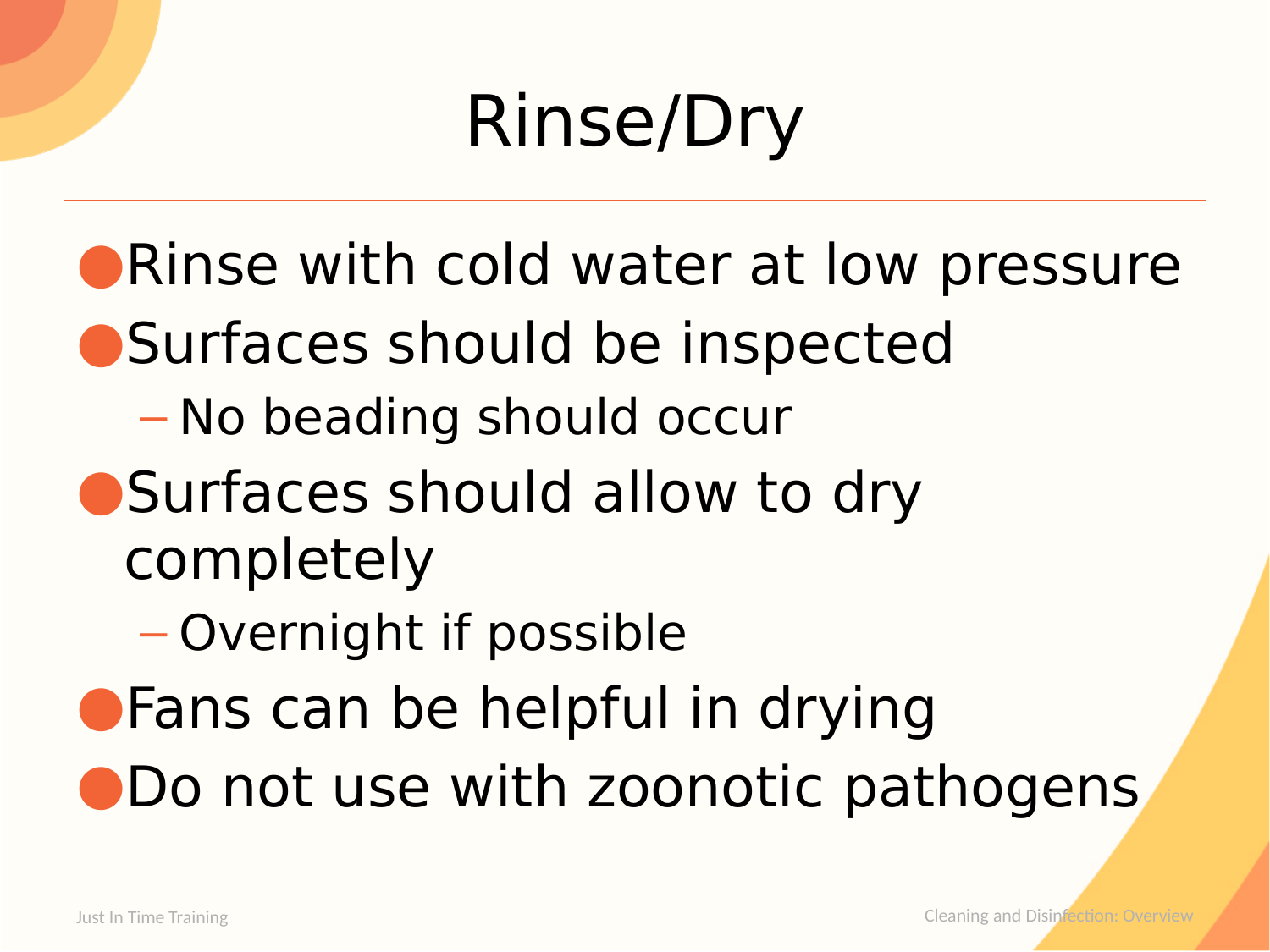

# Rinse/Dry
Rinse with cold water at low pressure
Surfaces should be inspected
No beading should occur
Surfaces should allow to dry completely
Overnight if possible
Fans can be helpful in drying
Do not use with zoonotic pathogens
Just In Time Training
Cleaning and Disinfection: Overview